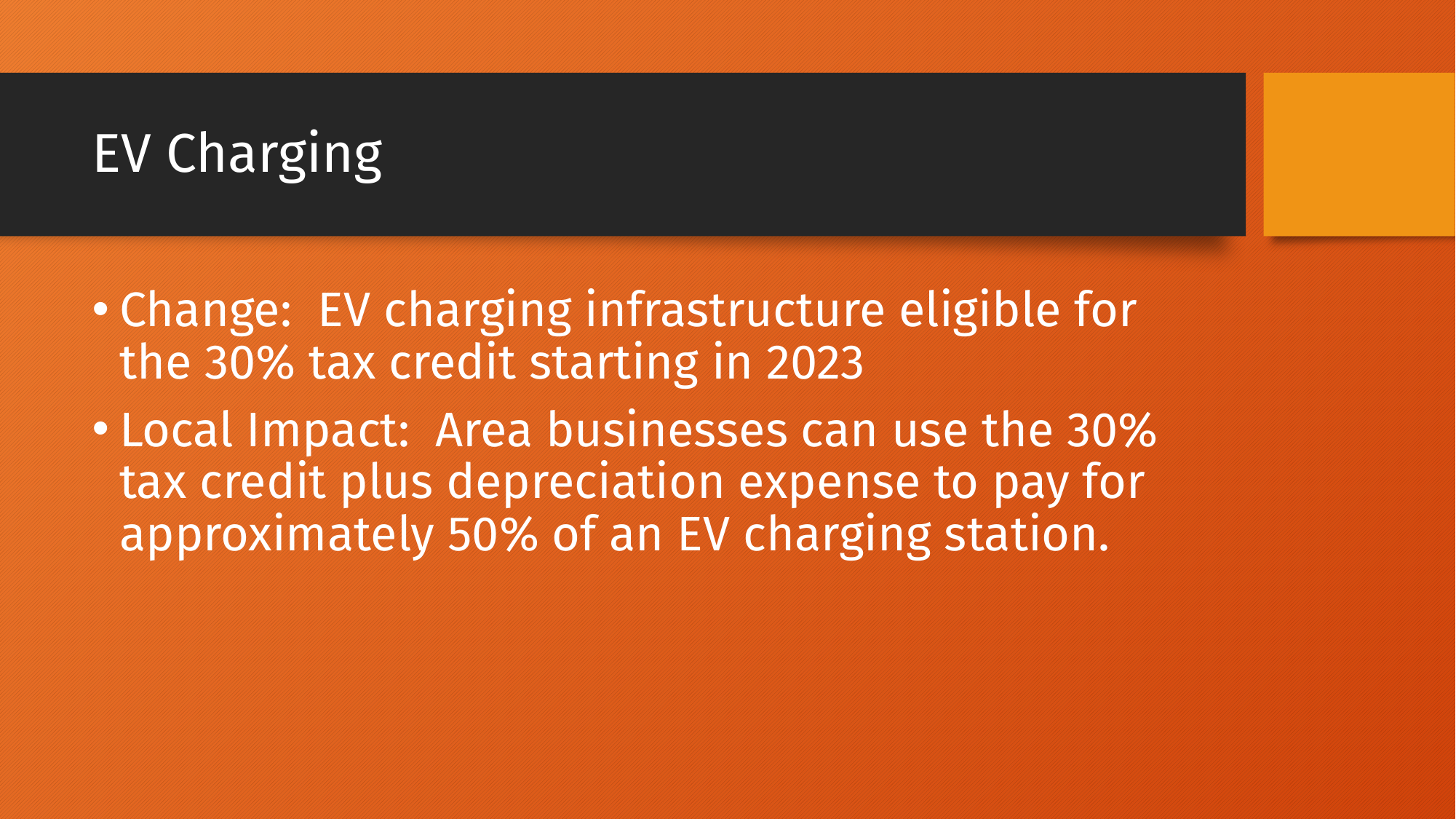

# EV Charging
Change:  EV charging infrastructure eligible for the 30% tax credit starting in 2023
Local Impact:  Area businesses can use the 30% tax credit plus depreciation expense to pay for approximately 50% of an EV charging station.